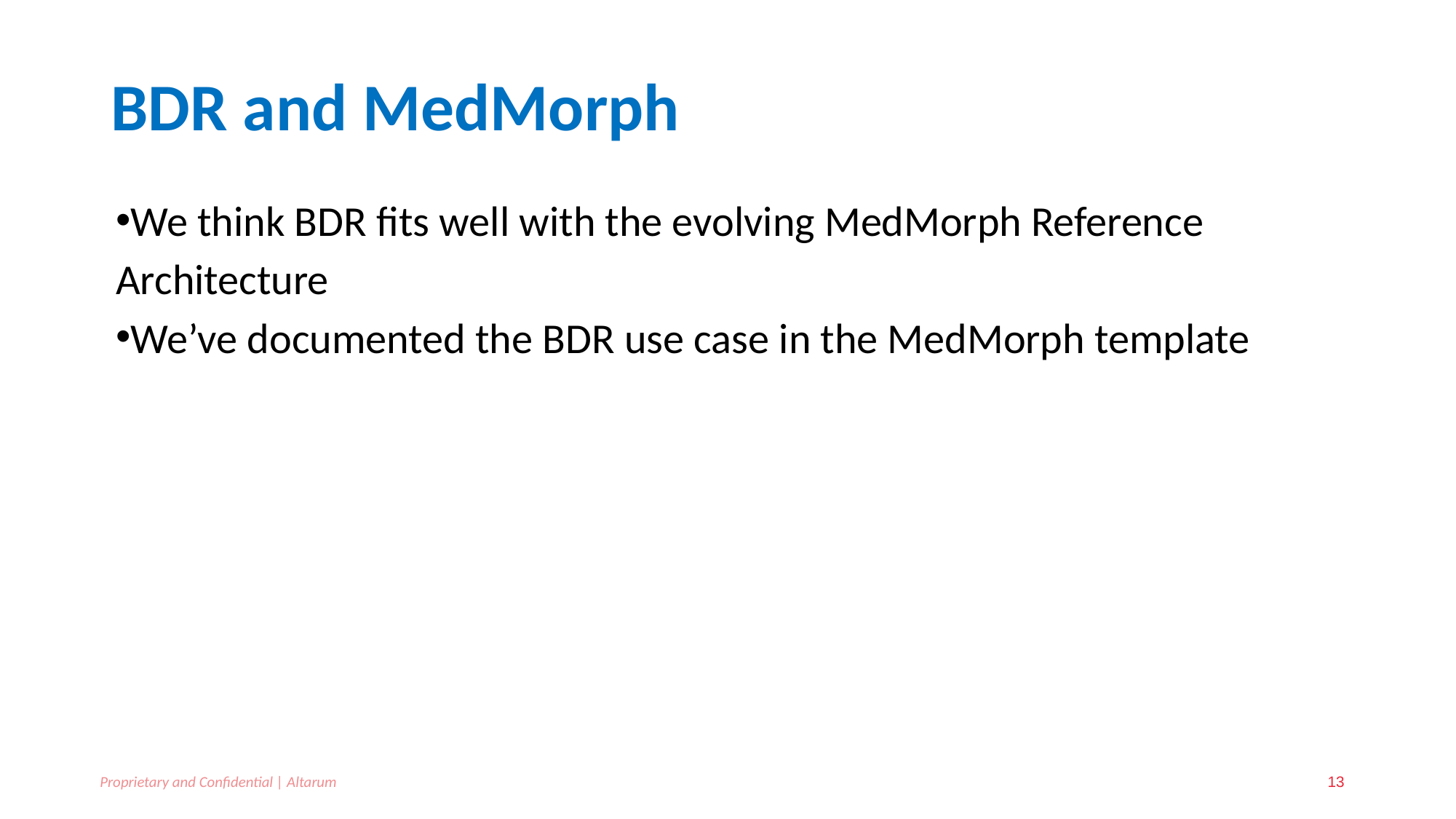

# BDR and MedMorph
We think BDR fits well with the evolving MedMorph Reference Architecture
We’ve documented the BDR use case in the MedMorph template
Proprietary and Confidential | Altarum
13